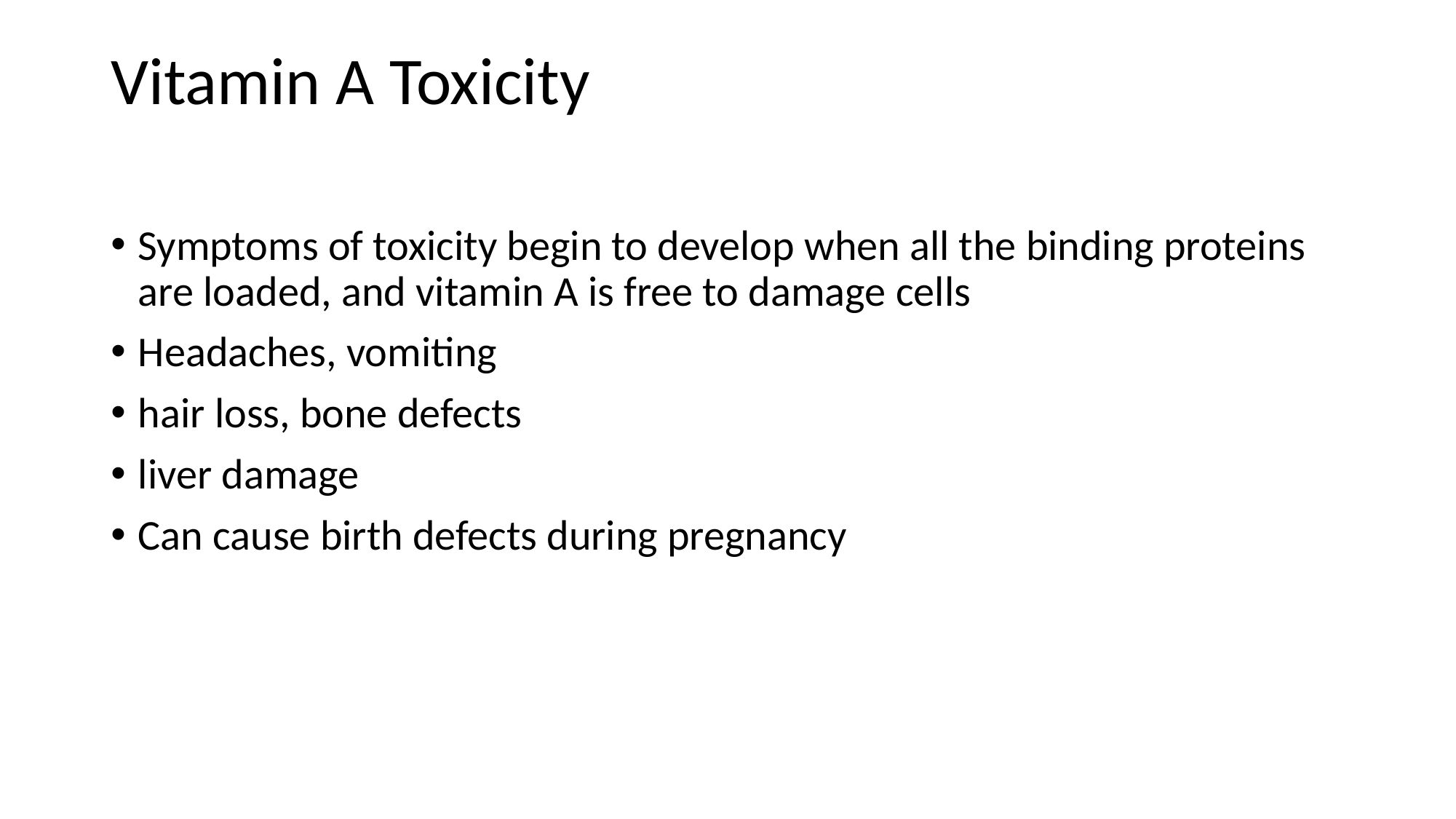

# Vitamin A Toxicity
Symptoms of toxicity begin to develop when all the binding proteins are loaded, and vitamin A is free to damage cells
Headaches, vomiting
hair loss, bone defects
liver damage
Can cause birth defects during pregnancy